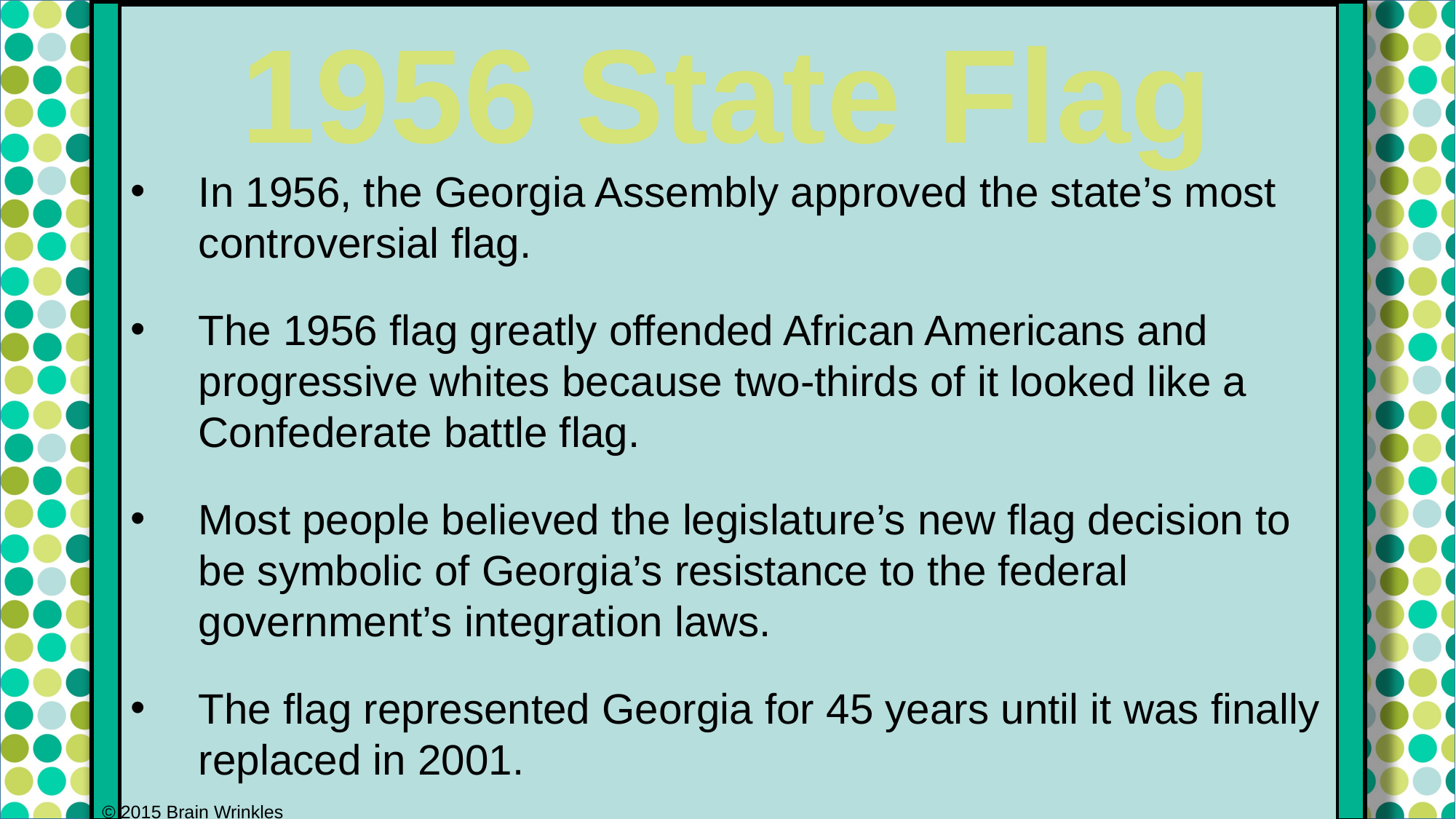

1956 State Flag

In 1956, the Georgia Assembly approved the state’s most controversial flag.

The 1956 flag greatly offended African Americans and progressive whites because two-thirds of it looked like a Confederate battle flag.

Most people believed the legislature’s new flag decision to be symbolic of Georgia’s resistance to the federal government’s integration laws.

The flag represented Georgia for 45 years until it was finally replaced in 2001.

© 2015 Brain Wrinkles